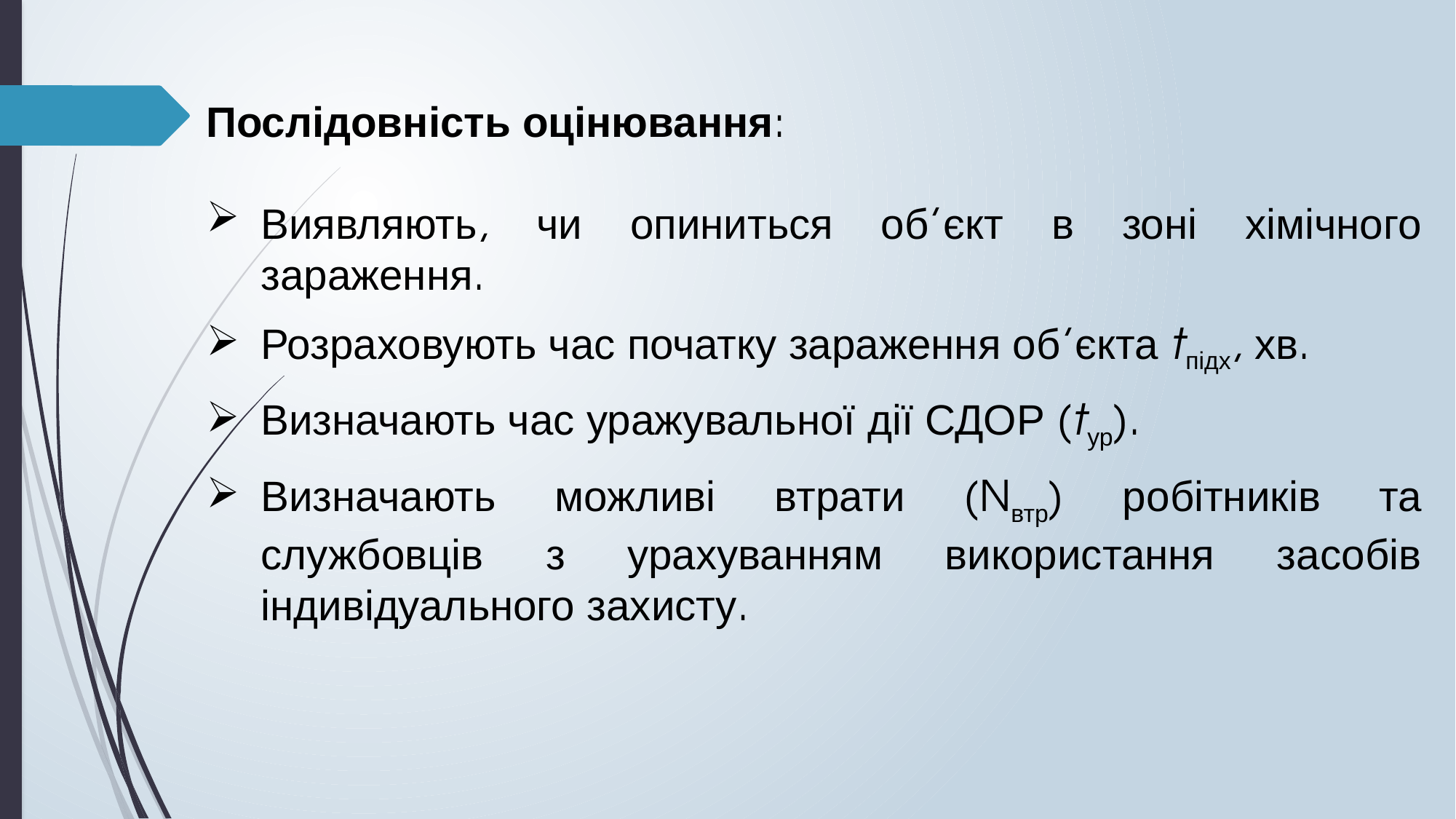

Послідовність оцінювання:

Виявляють, чи опиниться об’єкт в зоні хімічного зараження.
Розраховують час початку зараження об’єкта tпідх, хв.
Визначають час уражувальної дії СДОР (tур).
Визначають можливі втрати (Nвтр) робітників та службовців з урахуванням використання засобів індивідуального захисту.